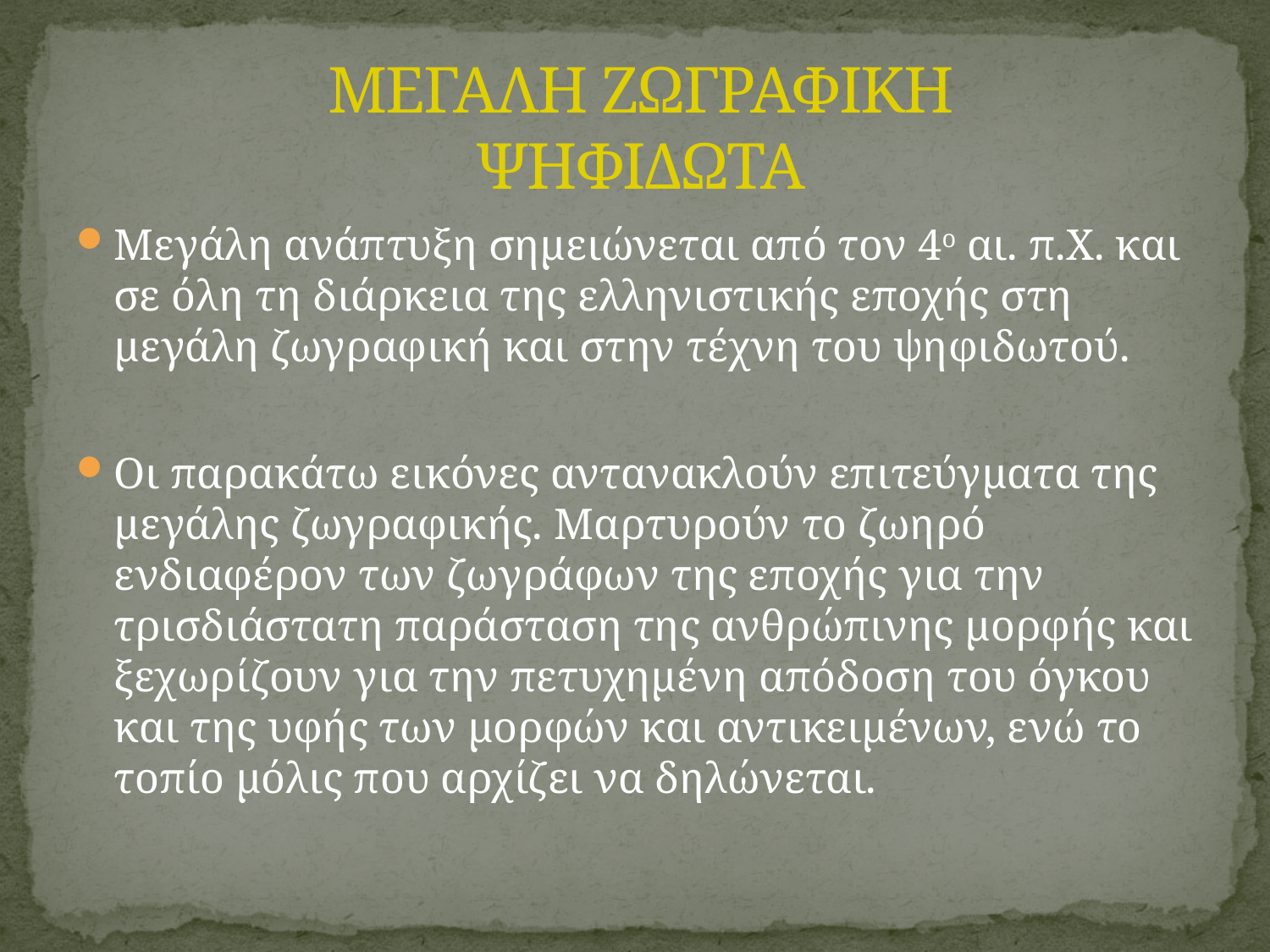

# ΜΕΓΑΛΗ ΖΩΓΡΑΦΙΚΗ ΨΗΦΙΔΩΤΑ
Μεγάλη ανάπτυξη σημειώνεται από τον 4ο αι. π.Χ. και σε όλη τη διάρκεια της ελληνιστικής εποχής στη μεγάλη ζωγραφική και στην τέχνη του ψηφιδωτού.

Οι παρακάτω εικόνες αντανακλούν επιτεύγματα της μεγάλης ζωγραφικής. Μαρτυρούν το ζωηρό ενδιαφέρον των ζωγράφων της εποχής για την τρισδιάστατη παράσταση της ανθρώπινης μορφής και ξεχωρίζουν για την πετυχημένη απόδοση του όγκου και της υφής των μορφών και αντικειμένων, ενώ το τοπίο μόλις που αρχίζει να δηλώνεται.